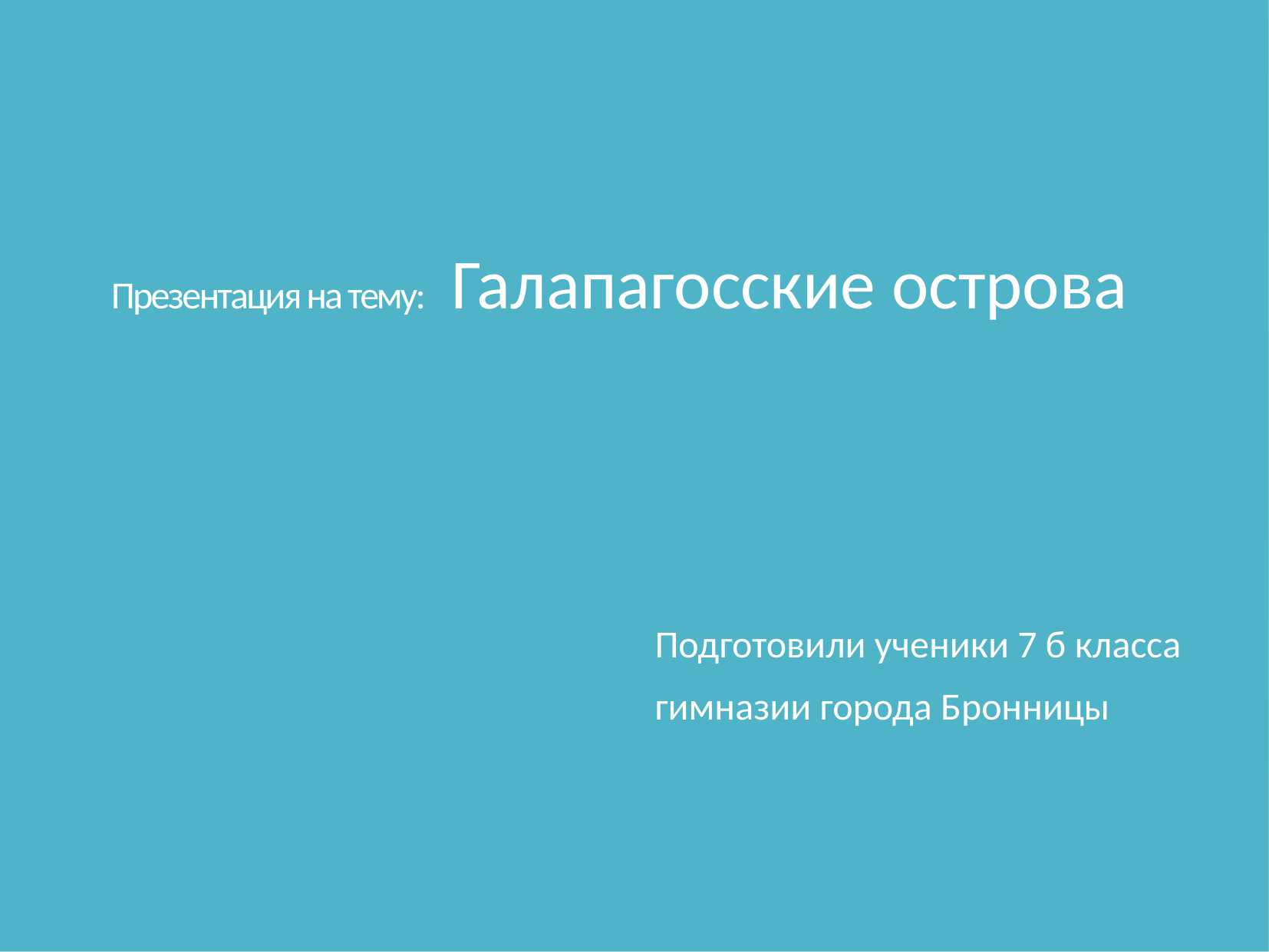

# Презентация на тему:    Галапагосские острова
Подготовили ученики 7 б класса
гимназии города Бронницы